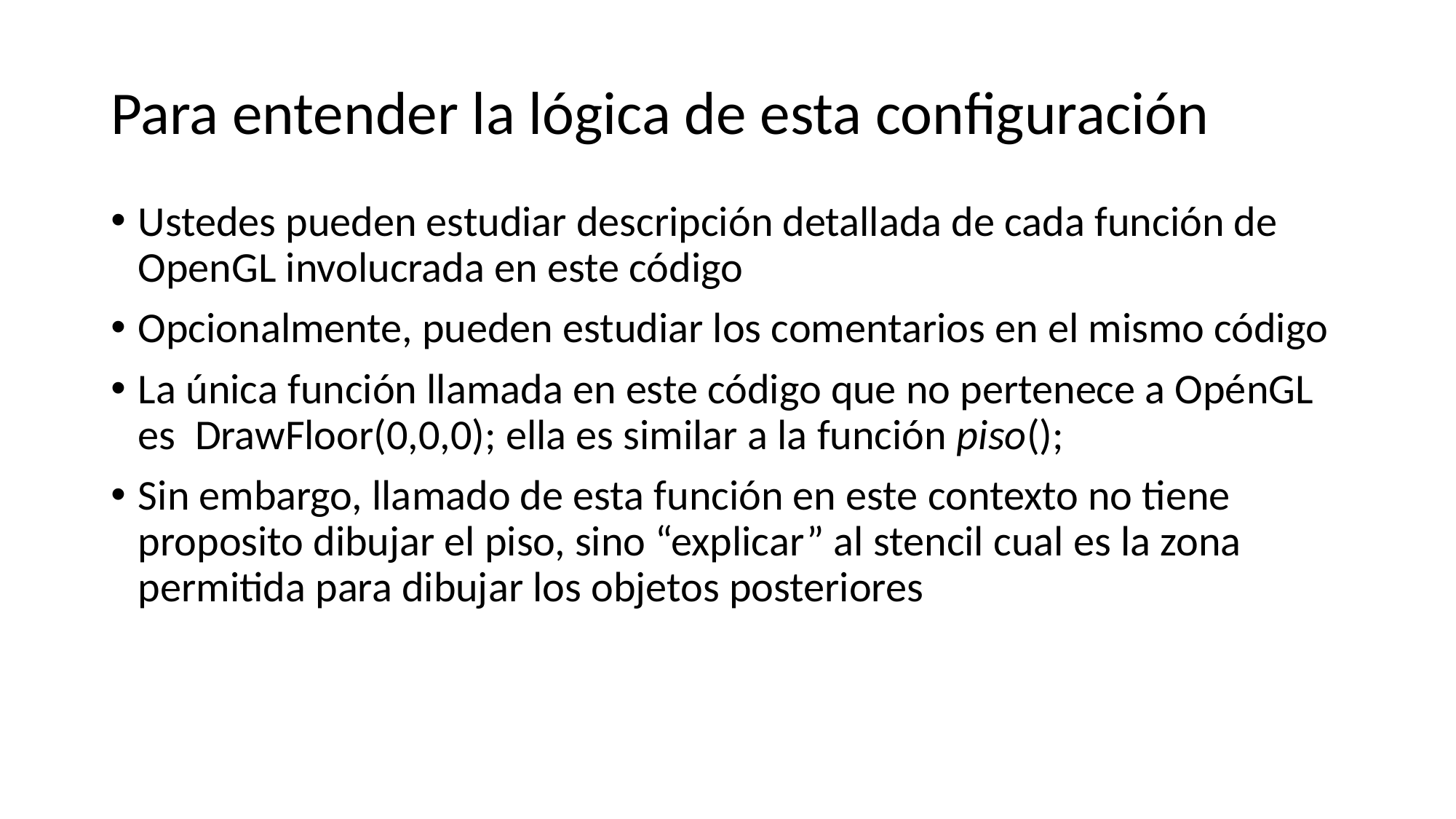

# Para entender la lógica de esta configuración
Ustedes pueden estudiar descripción detallada de cada función de OpenGL involucrada en este código
Opcionalmente, pueden estudiar los comentarios en el mismo código
La única función llamada en este código que no pertenece a OpénGL es  DrawFloor(0,0,0); ella es similar a la función piso();
Sin embargo, llamado de esta función en este contexto no tiene proposito dibujar el piso, sino “explicar” al stencil cual es la zona permitida para dibujar los objetos posteriores